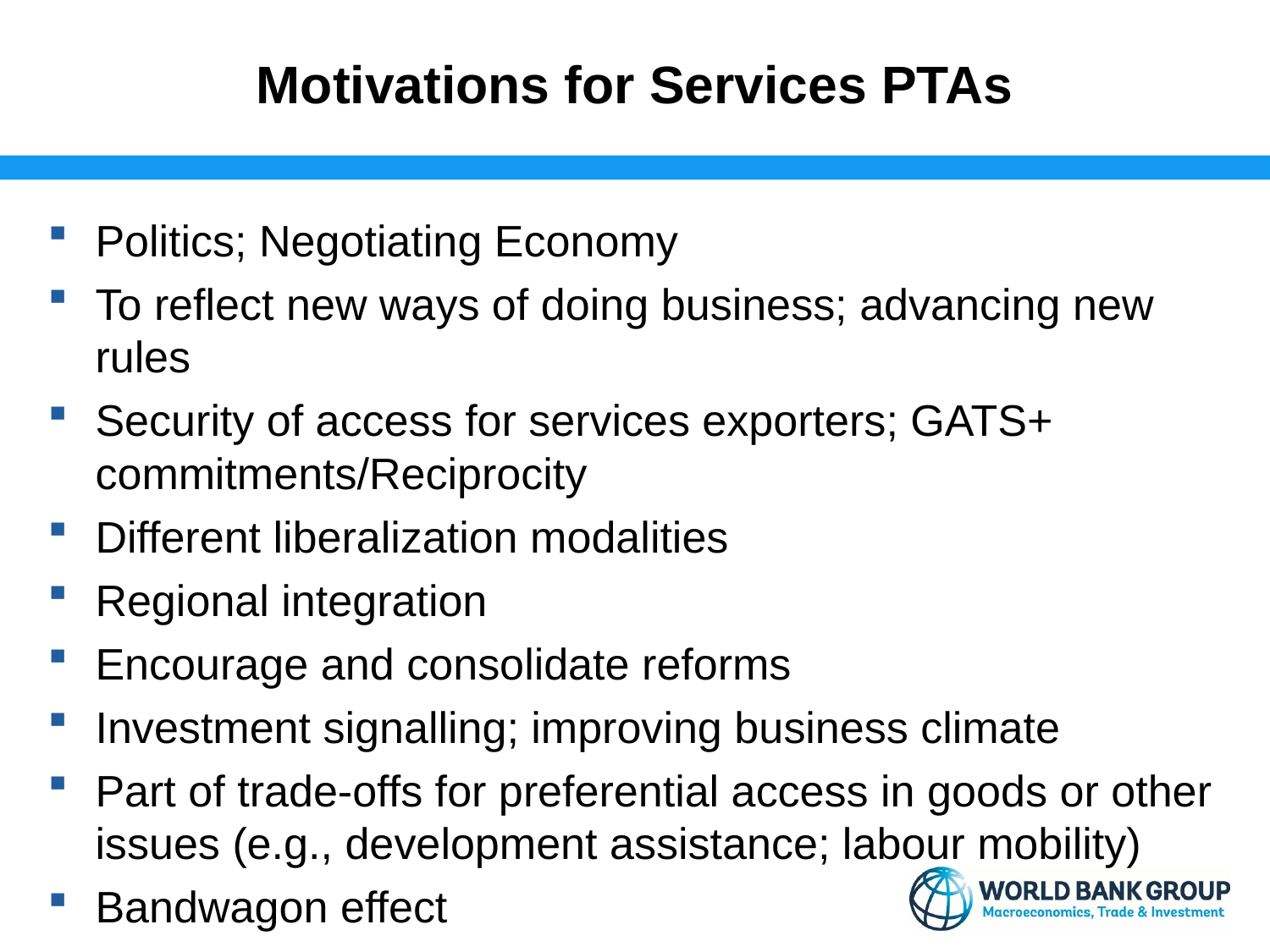

# Motivations for Services PTAs
Politics; Negotiating Economy
To reflect new ways of doing business; advancing new rules
Security of access for services exporters; GATS+ commitments/Reciprocity
Different liberalization modalities
Regional integration
Encourage and consolidate reforms
Investment signalling; improving business climate
Part of trade-offs for preferential access in goods or other issues (e.g., development assistance; labour mobility)
Bandwagon effect